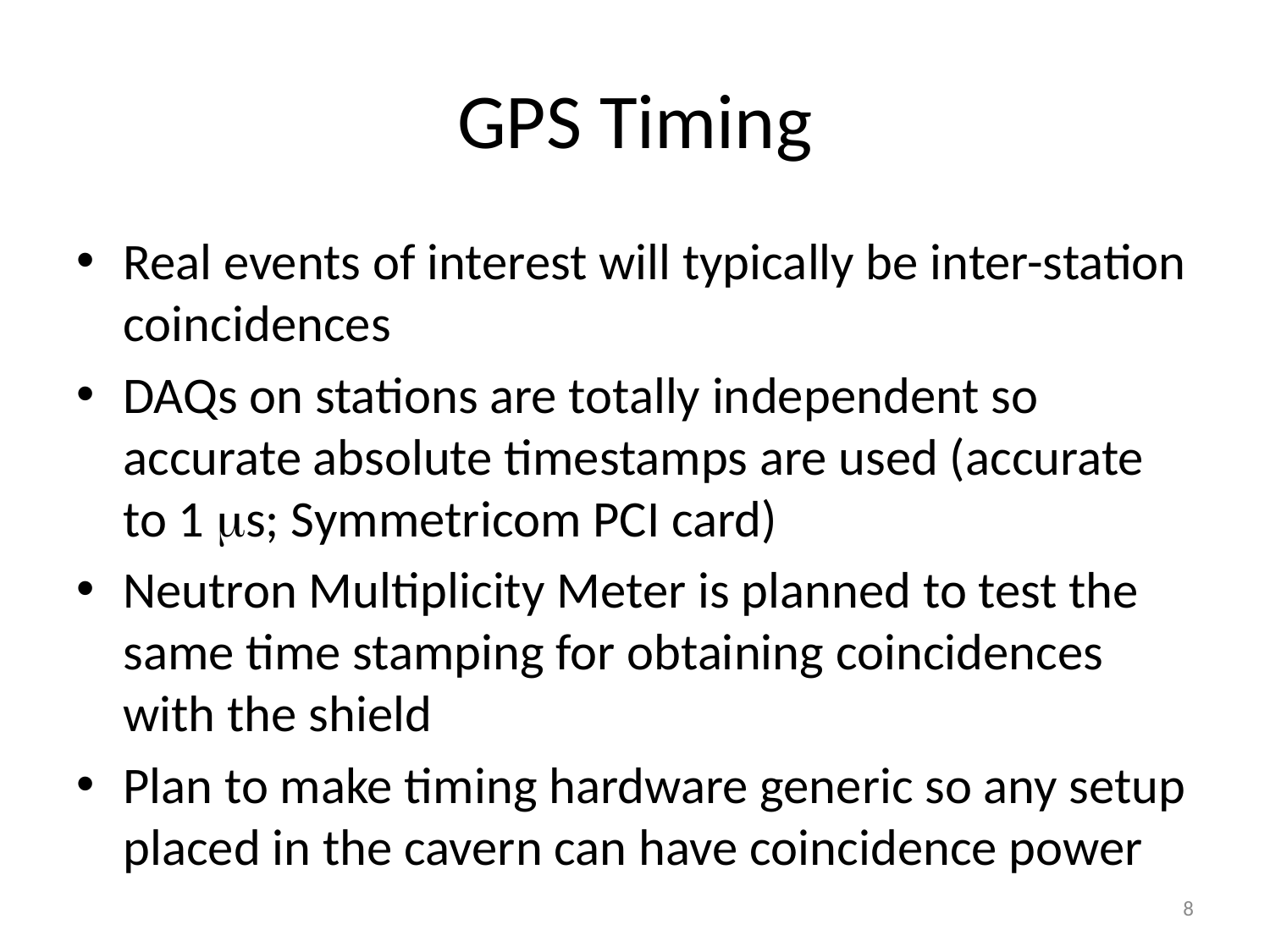

# GPS Timing
Real events of interest will typically be inter-station coincidences
DAQs on stations are totally independent so accurate absolute timestamps are used (accurate to 1 μs; Symmetricom PCI card)
Neutron Multiplicity Meter is planned to test the same time stamping for obtaining coincidences with the shield
Plan to make timing hardware generic so any setup placed in the cavern can have coincidence power
8